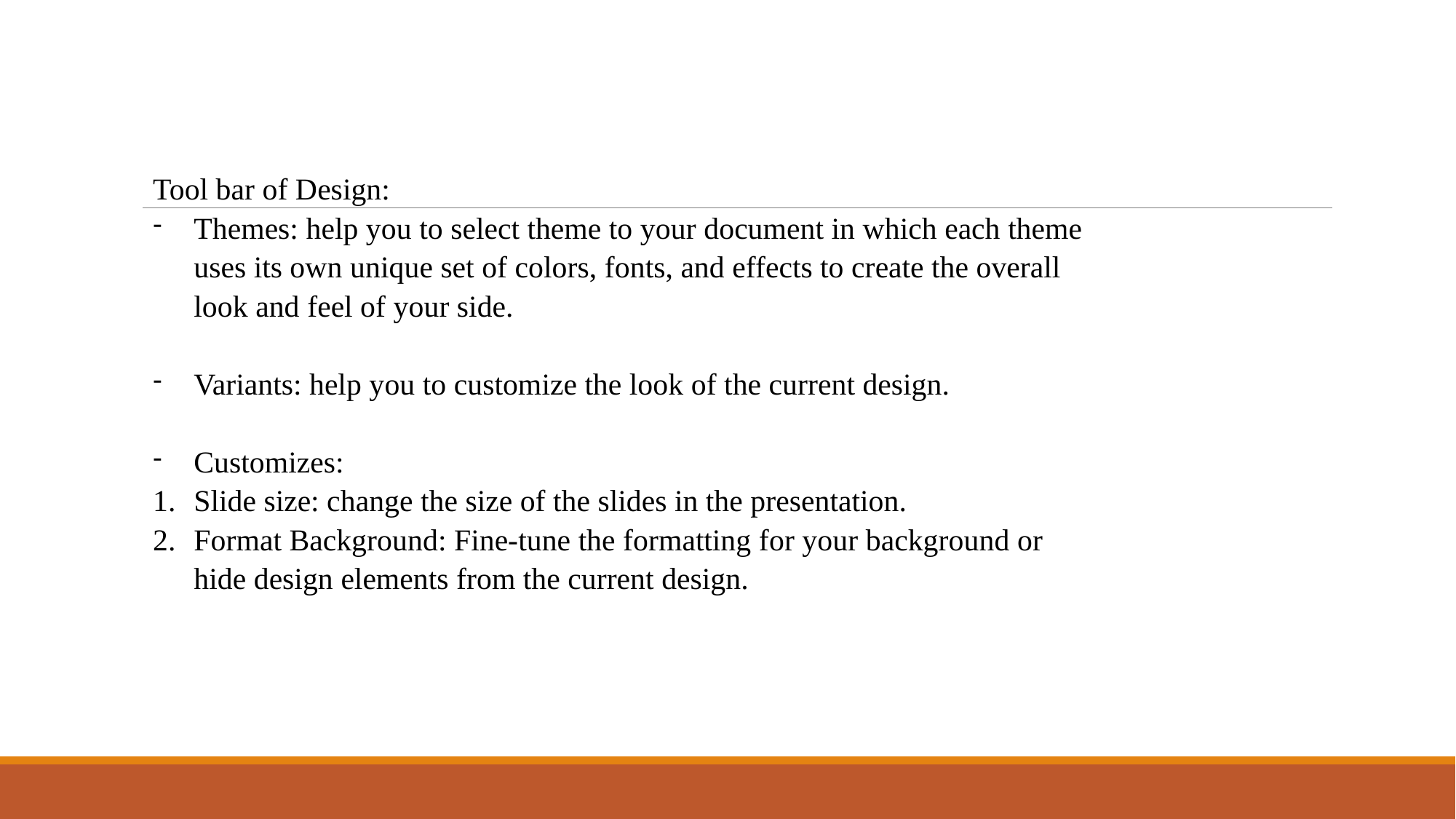

Tool bar of Design:
Themes: help you to select theme to your document in which each theme uses its own unique set of colors, fonts, and effects to create the overall look and feel of your side.

Variants: help you to customize the look of the current design.

Customizes:
Slide size: change the size of the slides in the presentation.
Format Background: Fine-tune the formatting for your background or hide design elements from the current design.